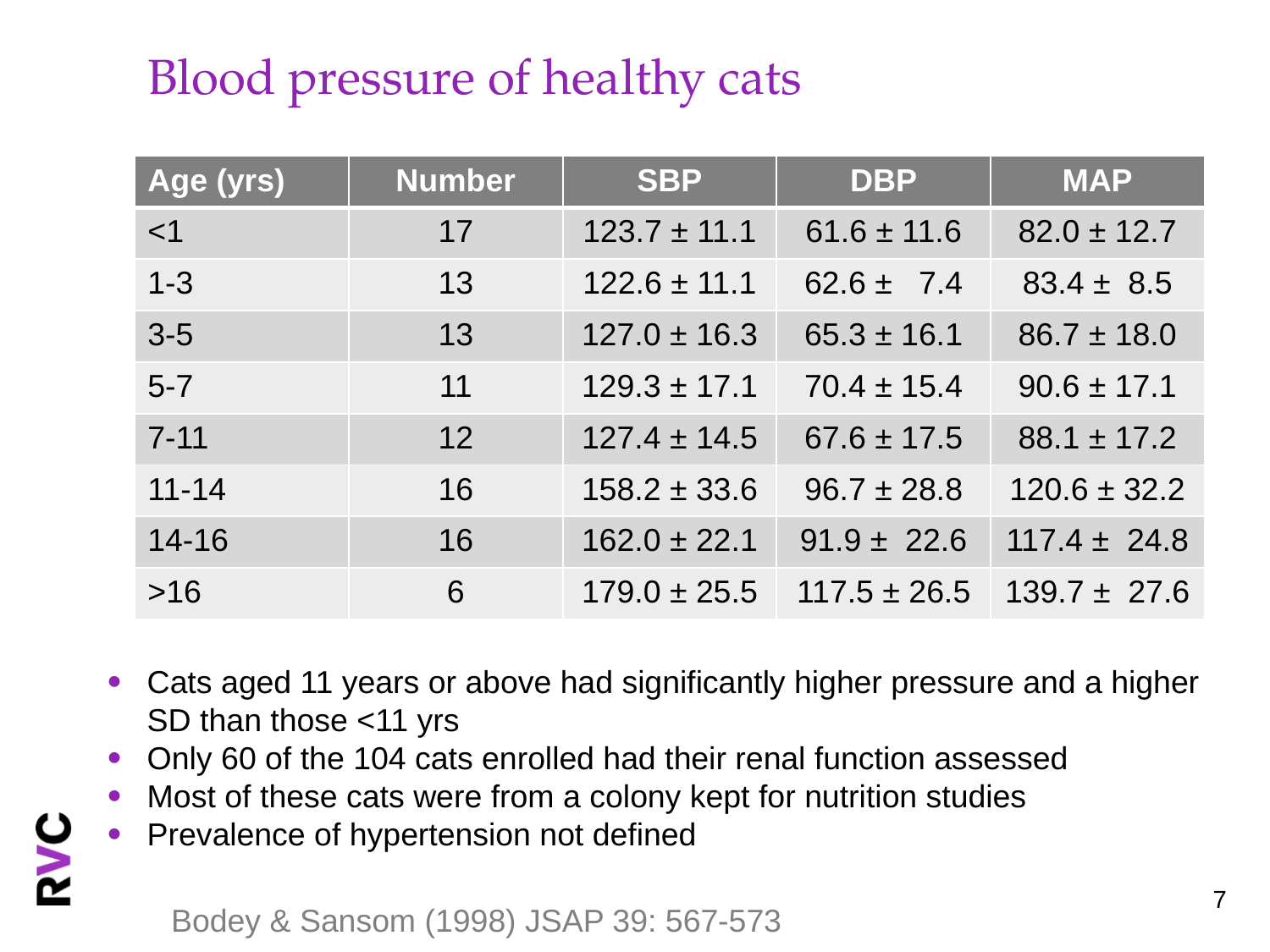

# Blood pressure of healthy cats
| Age (yrs) | Number | SBP | DBP | MAP |
| --- | --- | --- | --- | --- |
| <1 | 17 | 123.7 ± 11.1 | 61.6 ± 11.6 | 82.0 ± 12.7 |
| 1-3 | 13 | 122.6 ± 11.1 | 62.6 ± 7.4 | 83.4 ± 8.5 |
| 3-5 | 13 | 127.0 ± 16.3 | 65.3 ± 16.1 | 86.7 ± 18.0 |
| 5-7 | 11 | 129.3 ± 17.1 | 70.4 ± 15.4 | 90.6 ± 17.1 |
| 7-11 | 12 | 127.4 ± 14.5 | 67.6 ± 17.5 | 88.1 ± 17.2 |
| 11-14 | 16 | 158.2 ± 33.6 | 96.7 ± 28.8 | 120.6 ± 32.2 |
| 14-16 | 16 | 162.0 ± 22.1 | 91.9 ± 22.6 | 117.4 ± 24.8 |
| >16 | 6 | 179.0 ± 25.5 | 117.5 ± 26.5 | 139.7 ± 27.6 |
Cats aged 11 years or above had significantly higher pressure and a higher SD than those <11 yrs
Only 60 of the 104 cats enrolled had their renal function assessed
Most of these cats were from a colony kept for nutrition studies
Prevalence of hypertension not defined
7
Bodey & Sansom (1998) JSAP 39: 567-573